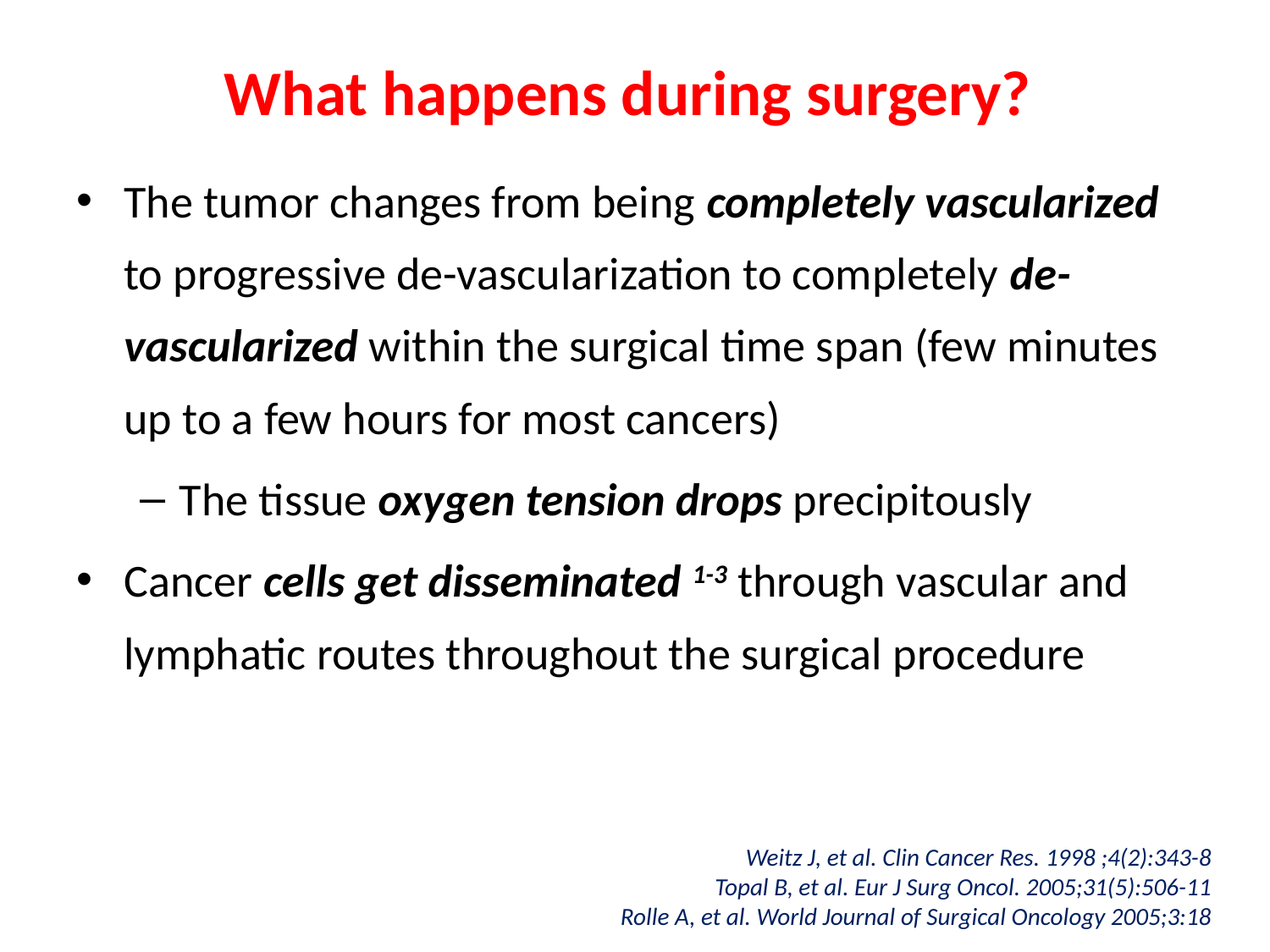

# What happens during surgery?
The tumor changes from being completely vascularized to progressive de-vascularization to completely de-vascularized within the surgical time span (few minutes up to a few hours for most cancers)
The tissue oxygen tension drops precipitously
Cancer cells get disseminated 1-3 through vascular and lymphatic routes throughout the surgical procedure

Weitz J, et al. Clin Cancer Res. 1998 ;4(2):343-8
Topal B, et al. Eur J Surg Oncol. 2005;31(5):506-11
Rolle A, et al. World Journal of Surgical Oncology 2005;3:18